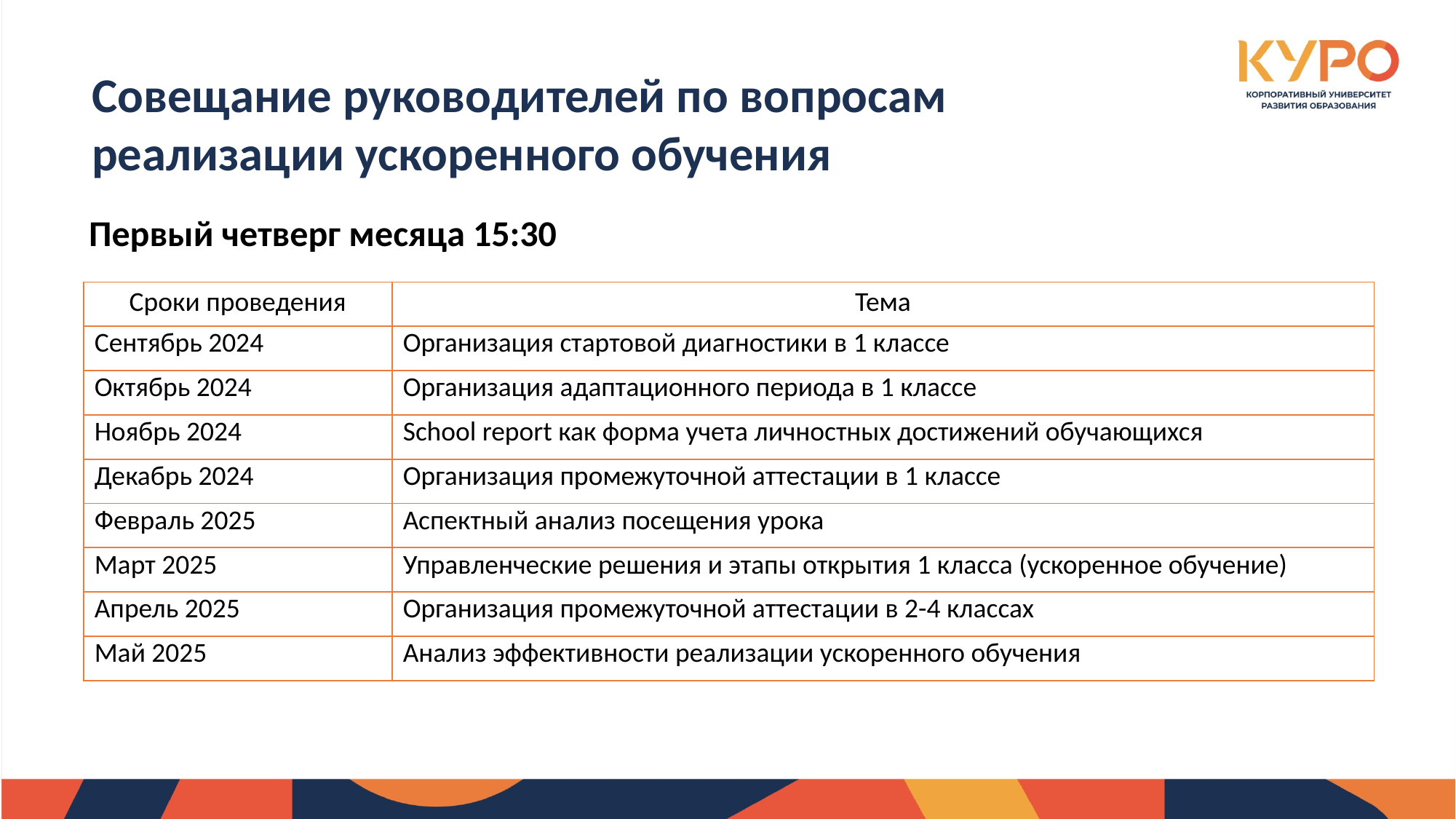

Совещание руководителей по вопросам реализации ускоренного обучения
Первый четверг месяца 15:30

| Сроки проведения | Тема |
| --- | --- |
| Сентябрь 2024 | Организация стартовой диагностики в 1 классе |
| Октябрь 2024 | Организация адаптационного периода в 1 классе |
| Ноябрь 2024 | School report как форма учета личностных достижений обучающихся |
| Декабрь 2024 | Организация промежуточной аттестации в 1 классе |
| Февраль 2025 | Аспектный анализ посещения урока |
| Март 2025 | Управленческие решения и этапы открытия 1 класса (ускоренное обучение) |
| Апрель 2025 | Организация промежуточной аттестации в 2-4 классах |
| Май 2025 | Анализ эффективности реализации ускоренного обучения |